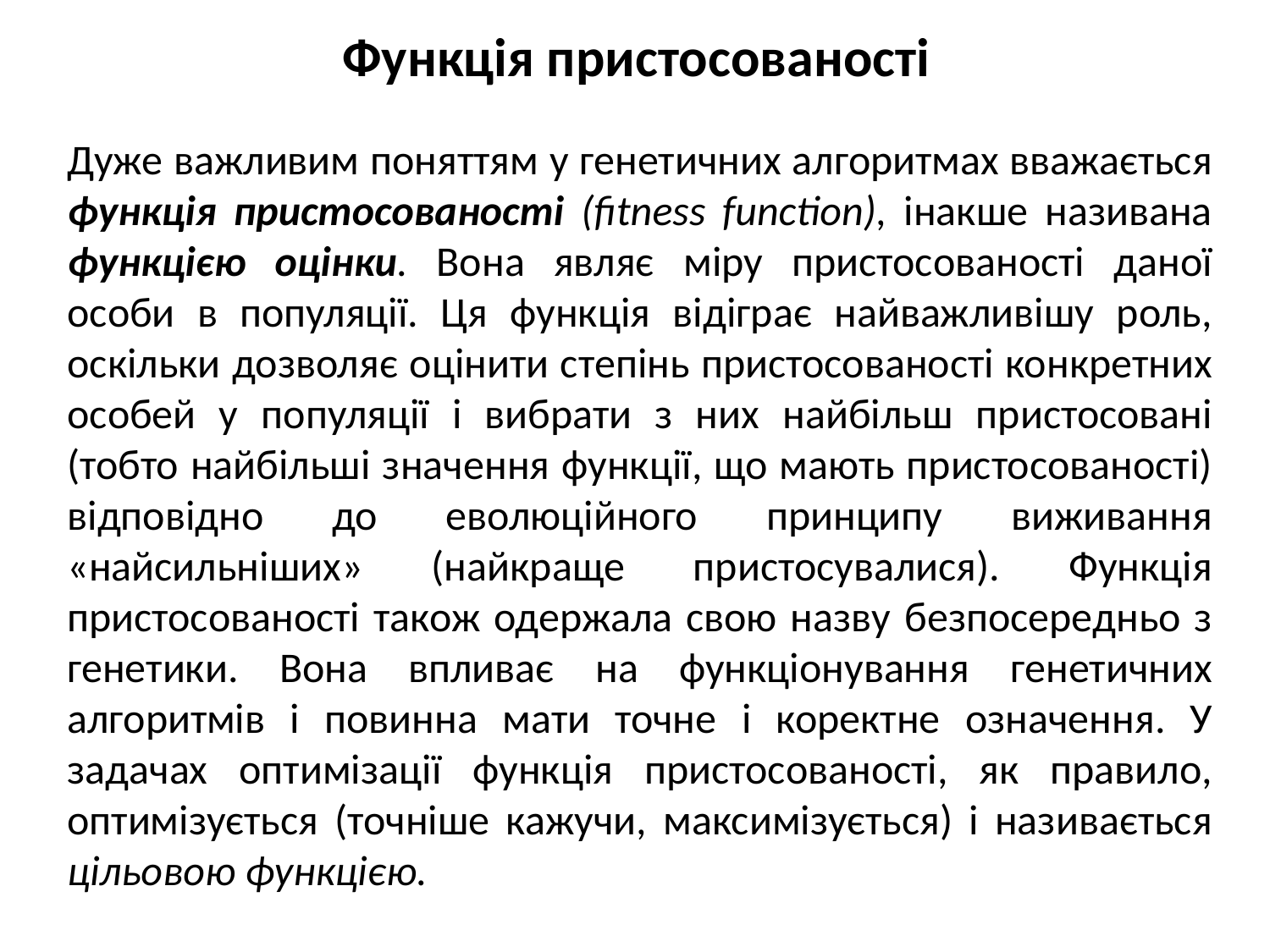

# Функція пристосованості
Дуже важливим поняттям у генетичних алгоритмах вважається функція пристосованості (fitness function), інакше називана функцією оцінки. Вона являє міру пристосованості даної особи в популяції. Ця функція відіграє найважливішу роль, оскільки дозволяє оцінити степінь пристосованості конкретних особей у популяції і вибрати з них найбільш пристосовані (тобто найбільші значення функції, що мають пристосованості) відповідно до еволюційного принципу виживання «найсильніших» (найкраще пристосувалися). Функція пристосованості також одержала свою назву безпосередньо з генетики. Вона впливає на функціонування генетичних алгоритмів і повинна мати точне і коректне означення. У задачах оптимізації функція пристосованості, як правило, оптимізується (точніше кажучи, максимізується) і називається цільовою функцією.